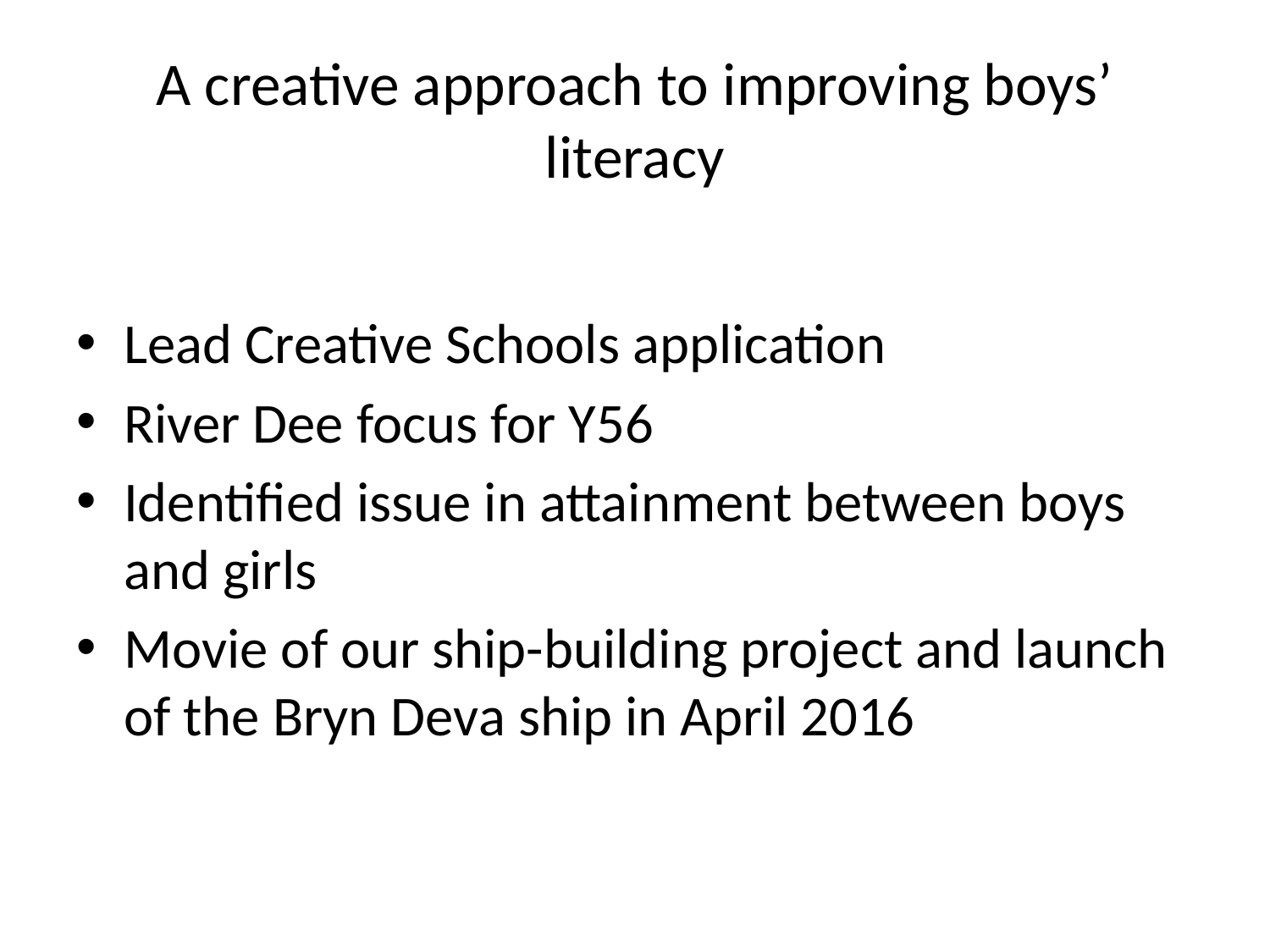

# A creative approach to improving boys’ literacy

Lead Creative Schools application
River Dee focus for Y56
Identified issue in attainment between boys and girls
Movie of our ship-building project and launch of the Bryn Deva ship in April 2016